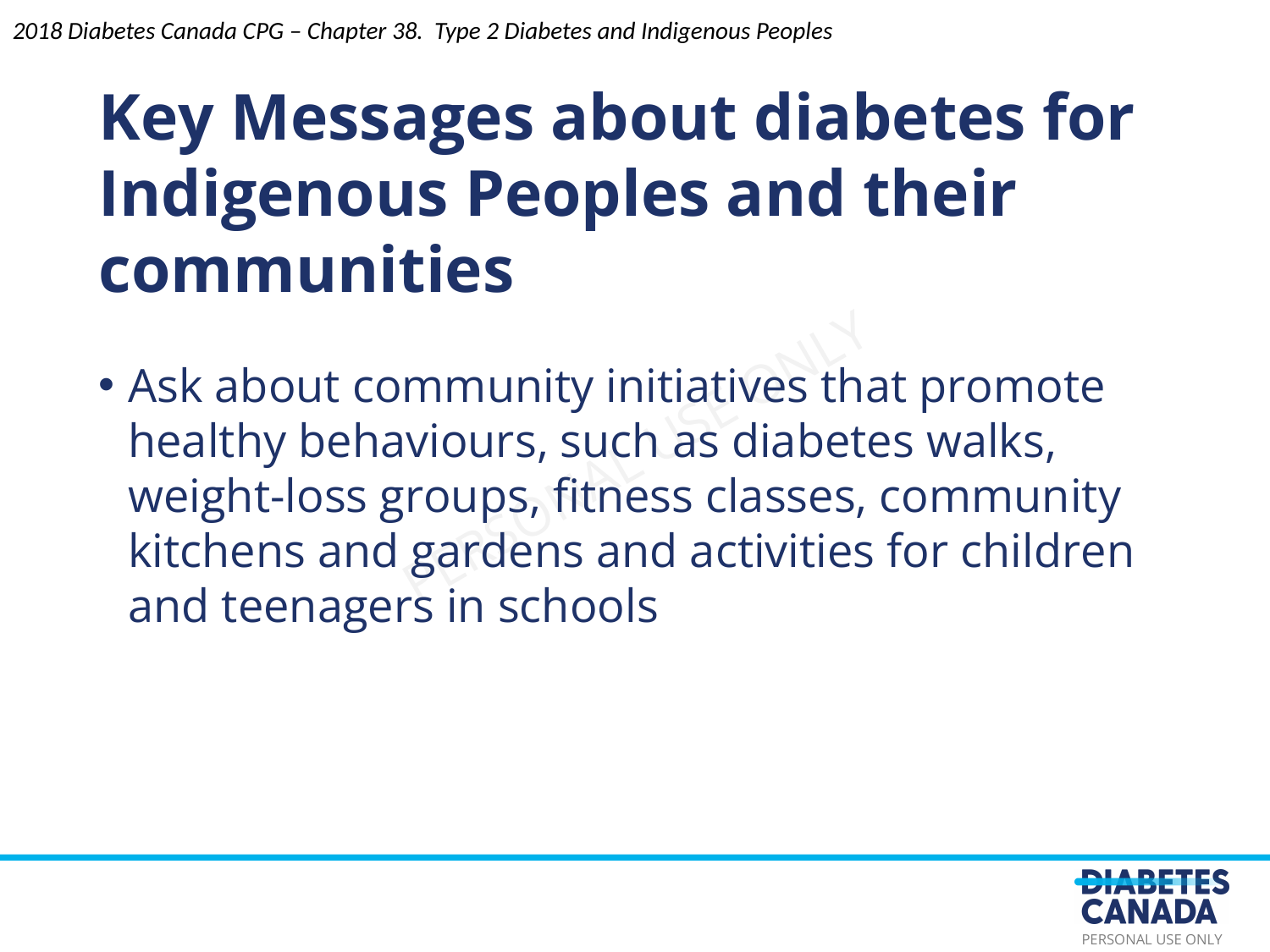

2018 Diabetes Canada CPG – Chapter 38.  Type 2 Diabetes and Indigenous Peoples
Key Messages about diabetes for Indigenous Peoples and their communities
Ask about community initiatives that promote healthy behaviours, such as diabetes walks, weight-loss groups, fitness classes, community kitchens and gardens and activities for children and teenagers in schools